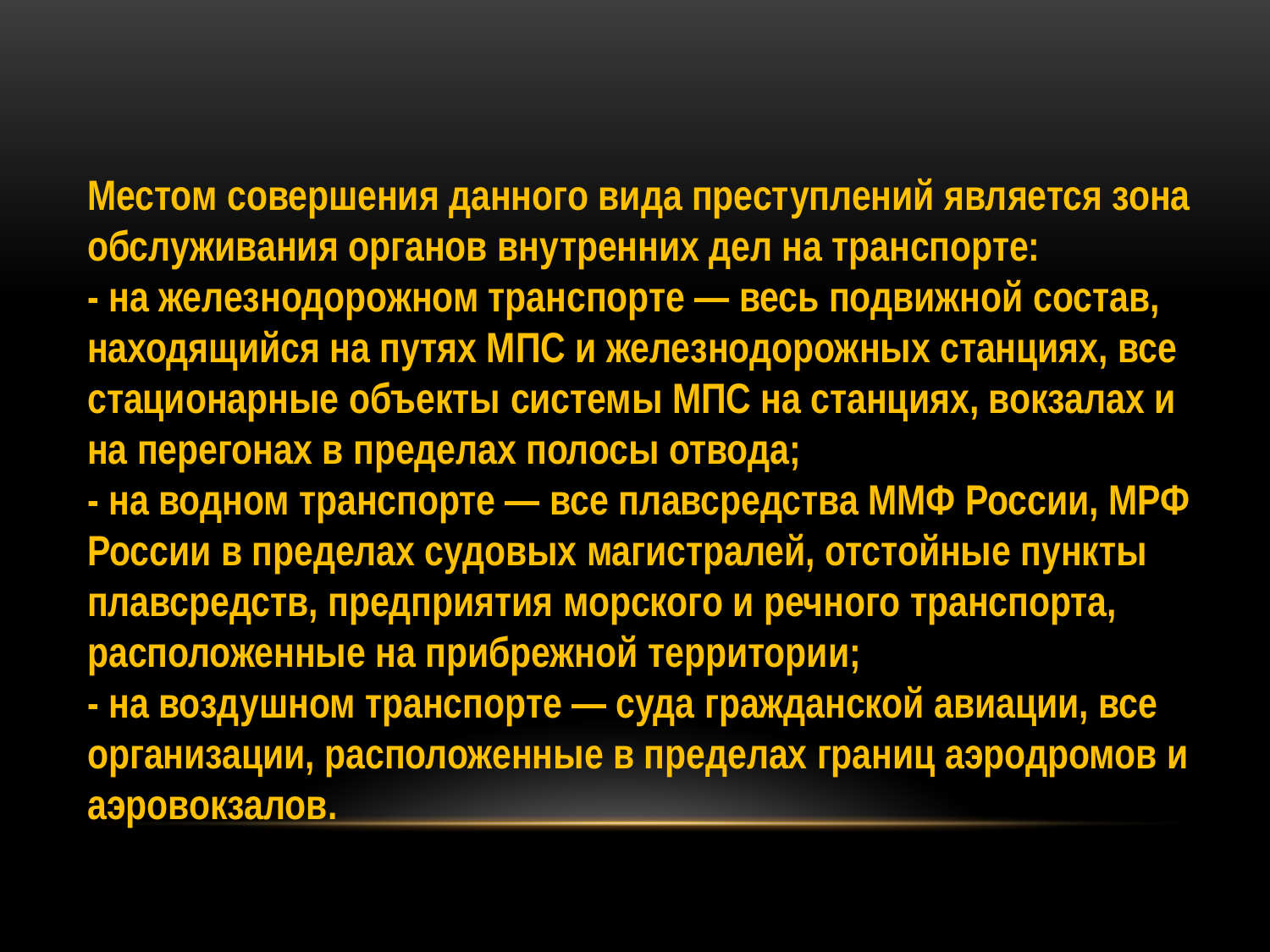

Местом совершения данного вида преступлений является зона обслуживания органов внутренних дел на транспорте:
- на железнодорожном транспорте — весь подвижной состав, находящийся на путях МПС и железнодорожных станциях, все стационарные объекты системы МПС на станциях, вокзалах и на перегонах в пределах полосы отвода;
- на водном транспорте — все плавсредства ММФ России, МРФ России в пределах судовых магистралей, отстойные пункты плавсредств, предприятия морского и речного транспорта, расположенные на прибрежной территории;
- на воздушном транспорте — суда гражданской авиации, все организации, расположенные в пределах границ аэродромов и аэровокзалов.